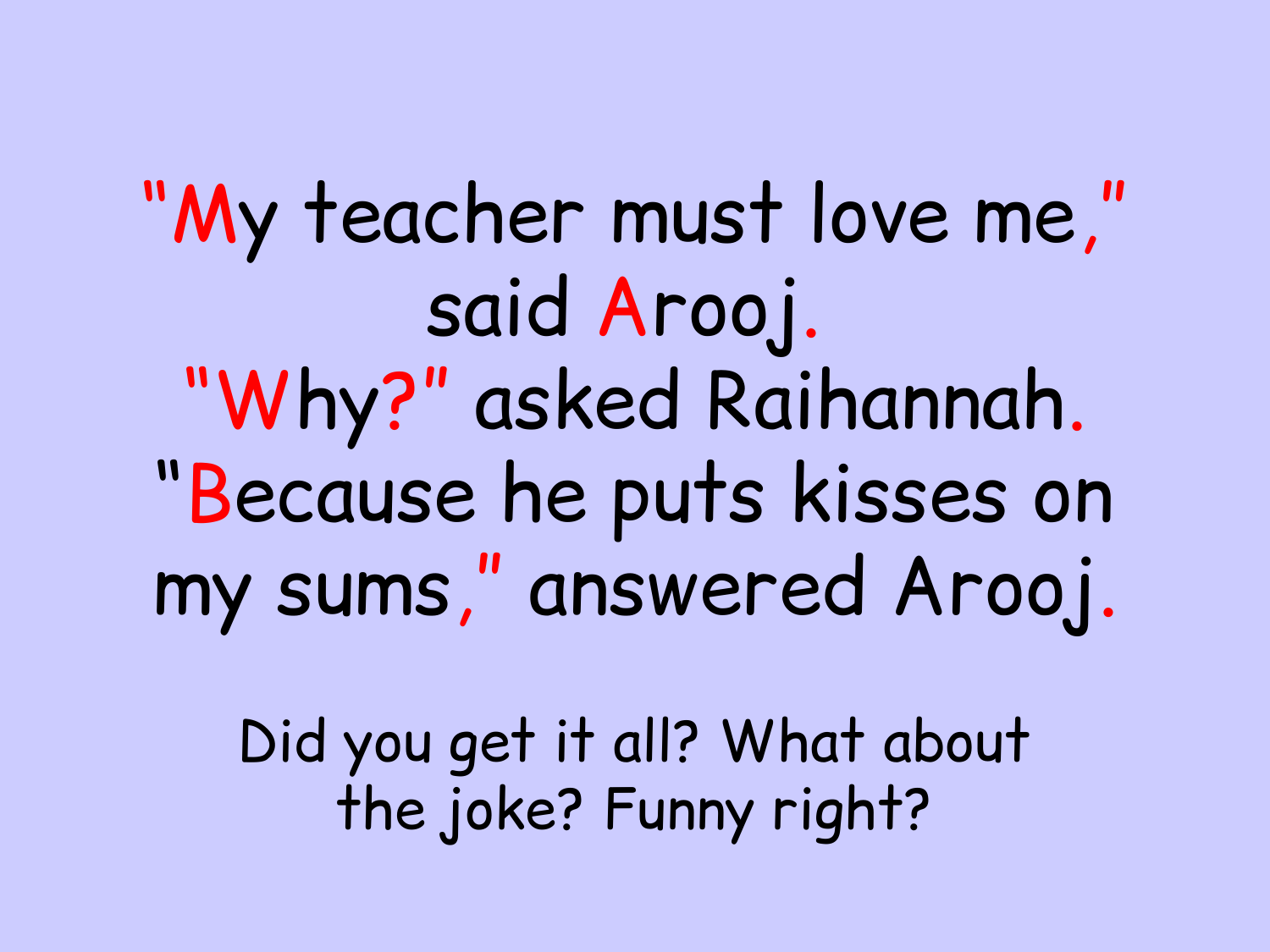

# “My teacher must love me,” said Arooj. “Why?” asked Raihannah. “Because he puts kisses on my sums,” answered Arooj.
Did you get it all? What about the joke? Funny right?